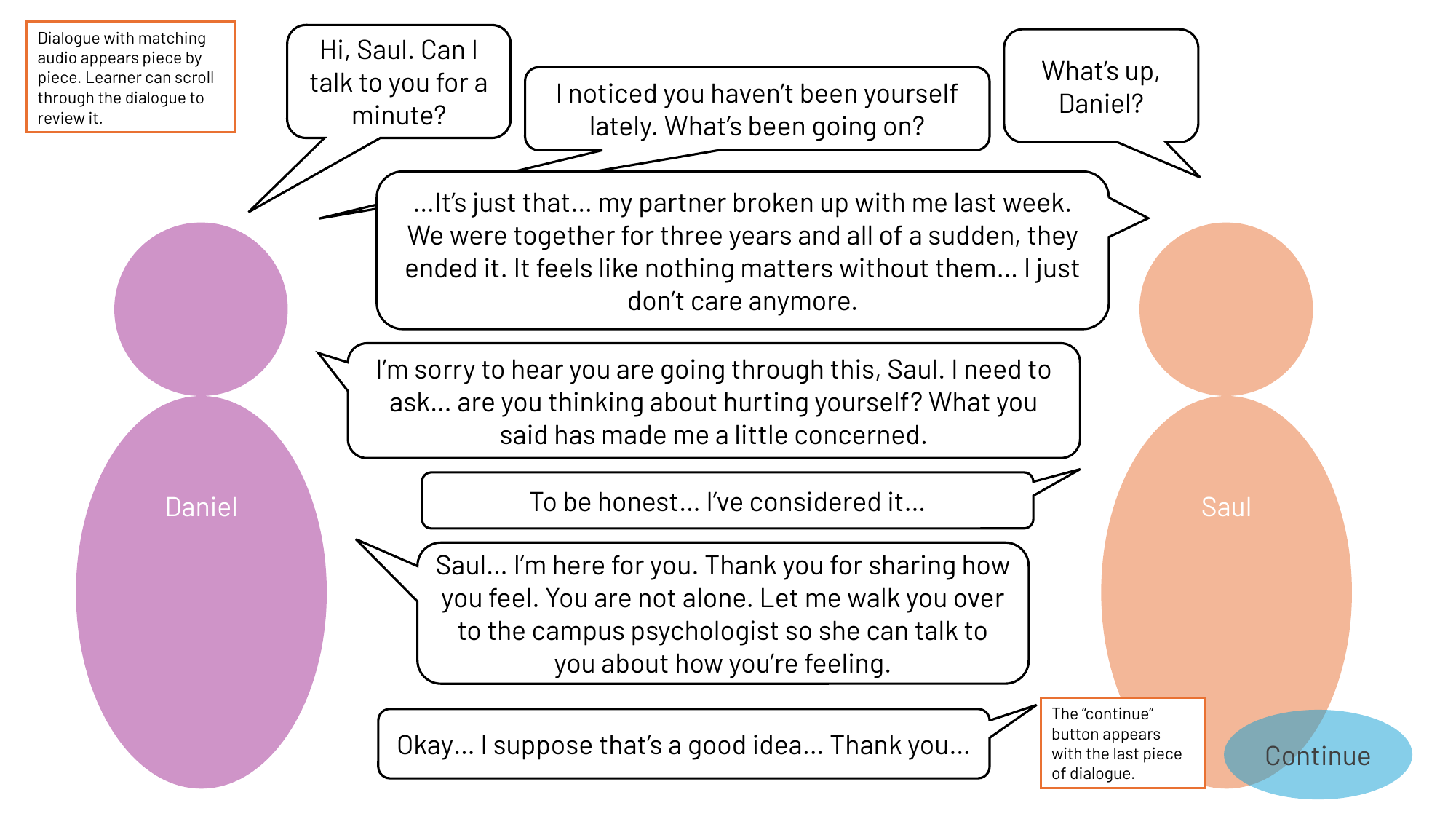

Dialogue with matching audio appears piece by piece. Learner can scroll through the dialogue to review it.
Hi, Saul. Can I talk to you for a minute?
What’s up, Daniel?
I noticed you haven’t been yourself lately. What’s been going on?
…It’s just that… my partner broken up with me last week. We were together for three years and all of a sudden, they ended it. It feels like nothing matters without them… I just don’t care anymore.
Daniel
Saul
I’m sorry to hear you are going through this, Saul. I need to ask… are you thinking about hurting yourself? What you said has made me a little concerned.
To be honest… I’ve considered it…
Saul… I’m here for you. Thank you for sharing how you feel. You are not alone. Let me walk you over to the campus psychologist so she can talk to you about how you’re feeling.
The “continue” button appears with the last piece of dialogue.
Okay… I suppose that’s a good idea… Thank you…
Continue